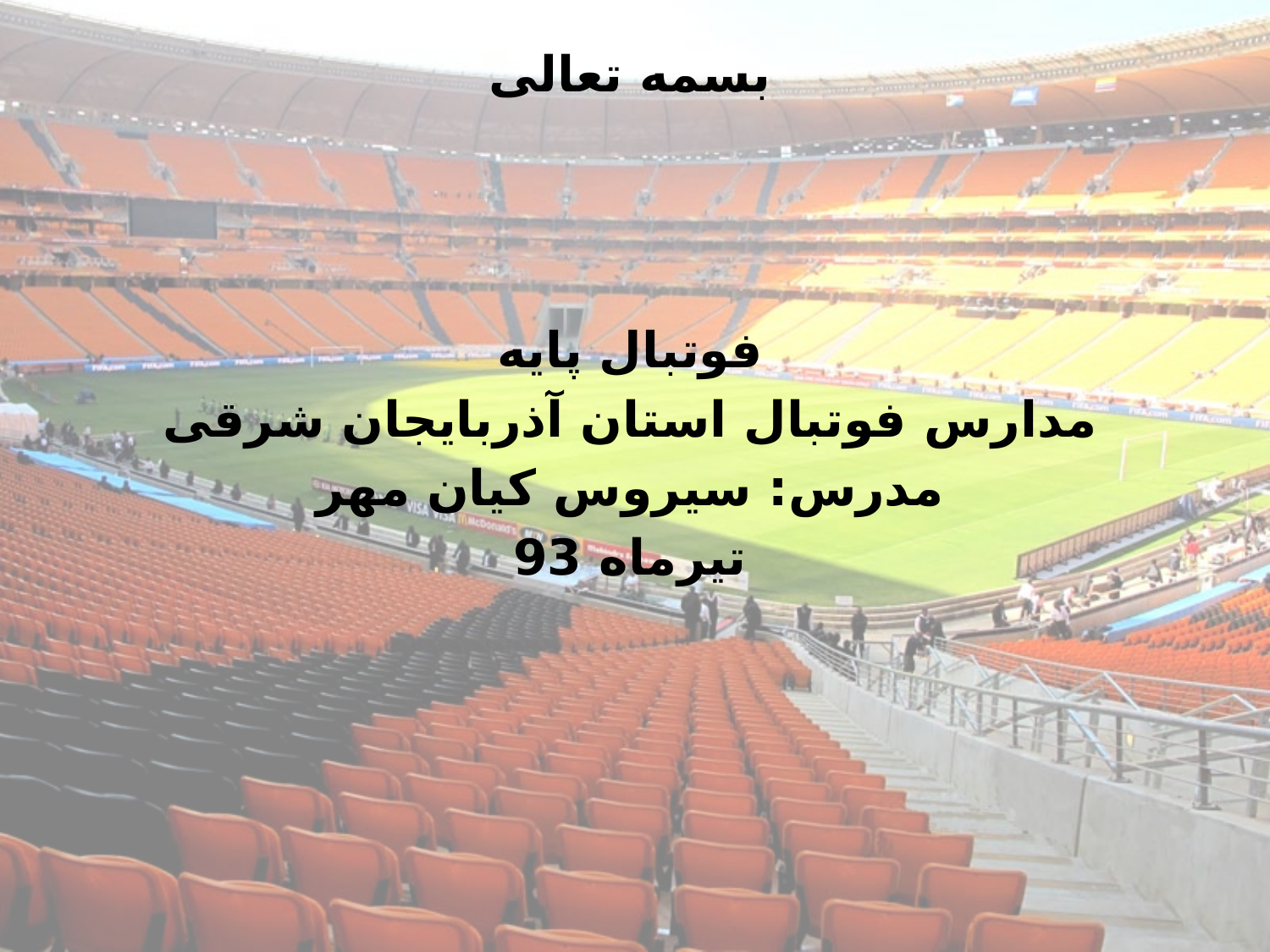

بسمه تعالی

فوتبال پایه
مدارس فوتبال استان آذربایجان شرقی
مدرس: سیروس کیان مهر
تیرماه 93